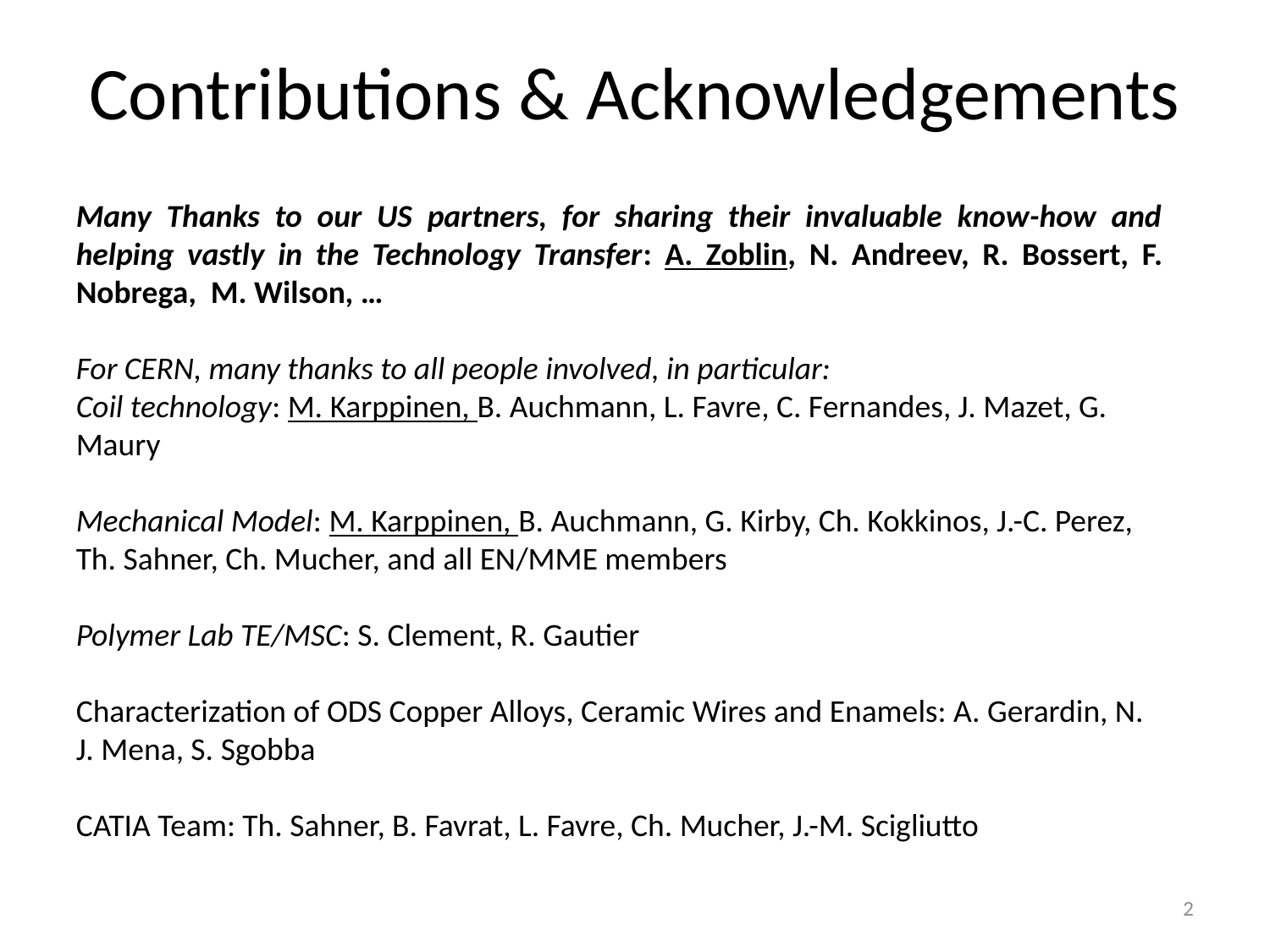

# Contributions & Acknowledgements
Many Thanks to our US partners, for sharing their invaluable know-how and helping vastly in the Technology Transfer: A. Zoblin, N. Andreev, R. Bossert, F. Nobrega,  M. Wilson, …

For CERN, many thanks to all people involved, in particular:
Coil technology: M. Karppinen, B. Auchmann, L. Favre, C. Fernandes, J. Mazet, G. Maury

Mechanical Model: M. Karppinen, B. Auchmann, G. Kirby, Ch. Kokkinos, J.-C. Perez, Th. Sahner, Ch. Mucher, and all EN/MME members

Polymer Lab TE/MSC: S. Clement, R. Gautier

Characterization of ODS Copper Alloys, Ceramic Wires and Enamels: A. Gerardin, N. J. Mena, S. Sgobba

CATIA Team: Th. Sahner, B. Favrat, L. Favre, Ch. Mucher, J.-M. Scigliutto
2